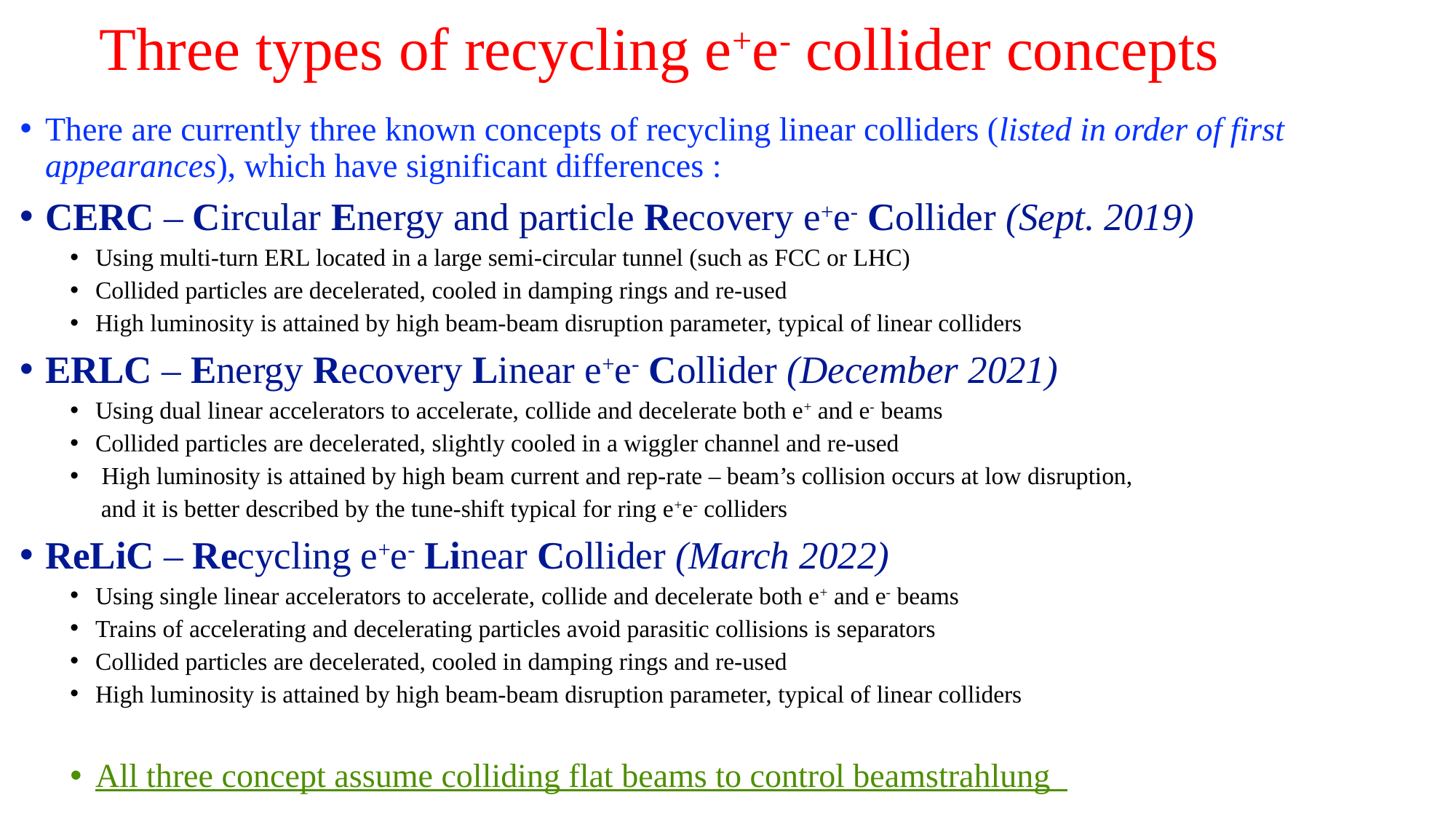

# Three types of recycling e+e- collider concepts
There are currently three known concepts of recycling linear colliders (listed in order of first appearances), which have significant differences :
CERC – Circular Energy and particle Recovery e+e- Collider (Sept. 2019)
Using multi-turn ERL located in a large semi-circular tunnel (such as FCC or LHC)
Collided particles are decelerated, cooled in damping rings and re-used
High luminosity is attained by high beam-beam disruption parameter, typical of linear colliders
ERLC – Energy Recovery Linear e+e- Collider (December 2021)
Using dual linear accelerators to accelerate, collide and decelerate both e+ and e- beams
Collided particles are decelerated, slightly cooled in a wiggler channel and re-used
 High luminosity is attained by high beam current and rep-rate – beam’s collision occurs at low disruption,
     and it is better described by the tune-shift typical for ring e+e- colliders
ReLiC – Recycling e+e- Linear Collider (March 2022)
Using single linear accelerators to accelerate, collide and decelerate both e+ and e- beams
Trains of accelerating and decelerating particles avoid parasitic collisions is separators
Collided particles are decelerated, cooled in damping rings and re-used
High luminosity is attained by high beam-beam disruption parameter, typical of linear colliders

All three concept assume colliding flat beams to control beamstrahlung